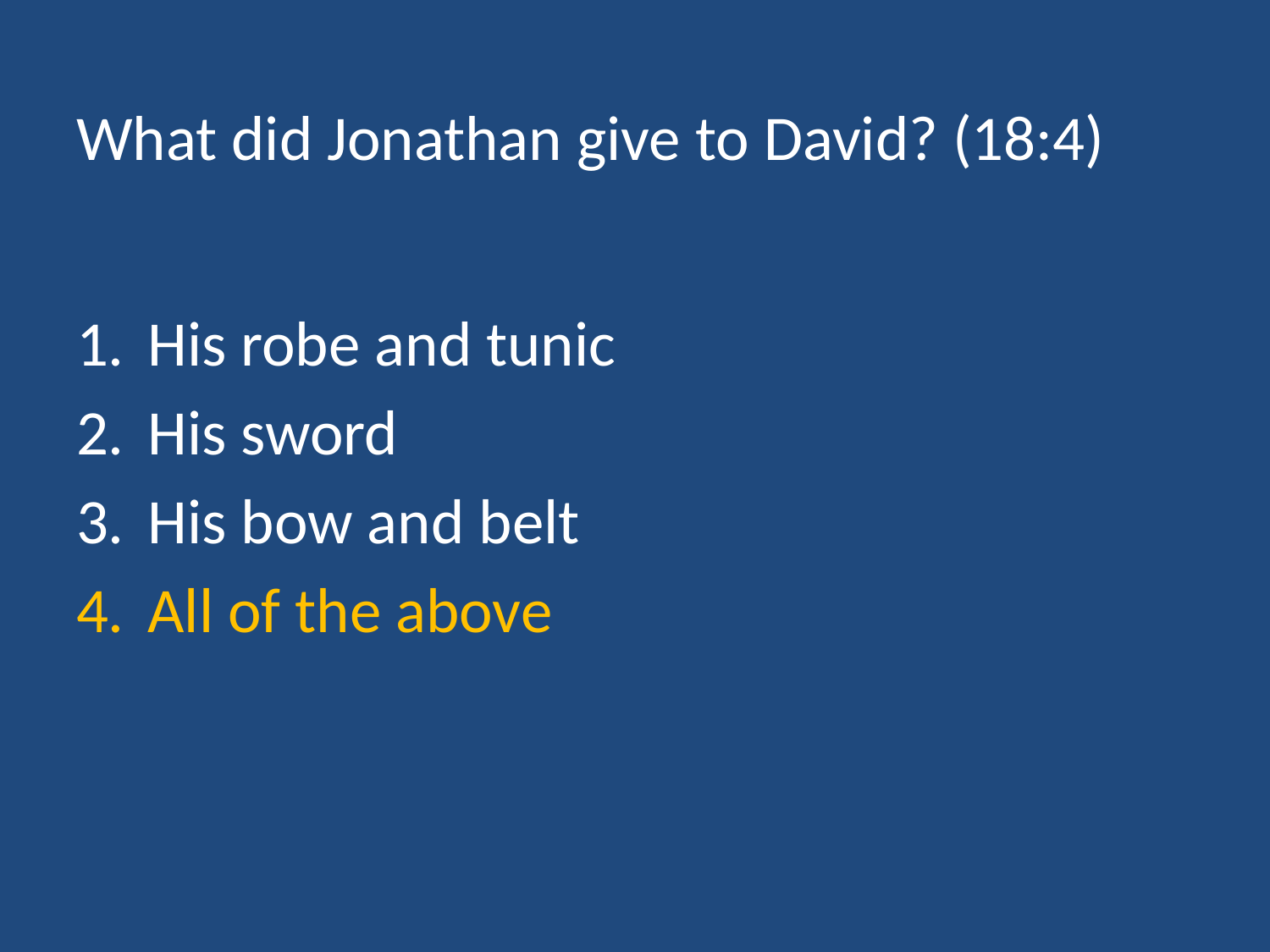

# What did Jonathan give to David? (18:4)
His robe and tunic
His sword
His bow and belt
All of the above